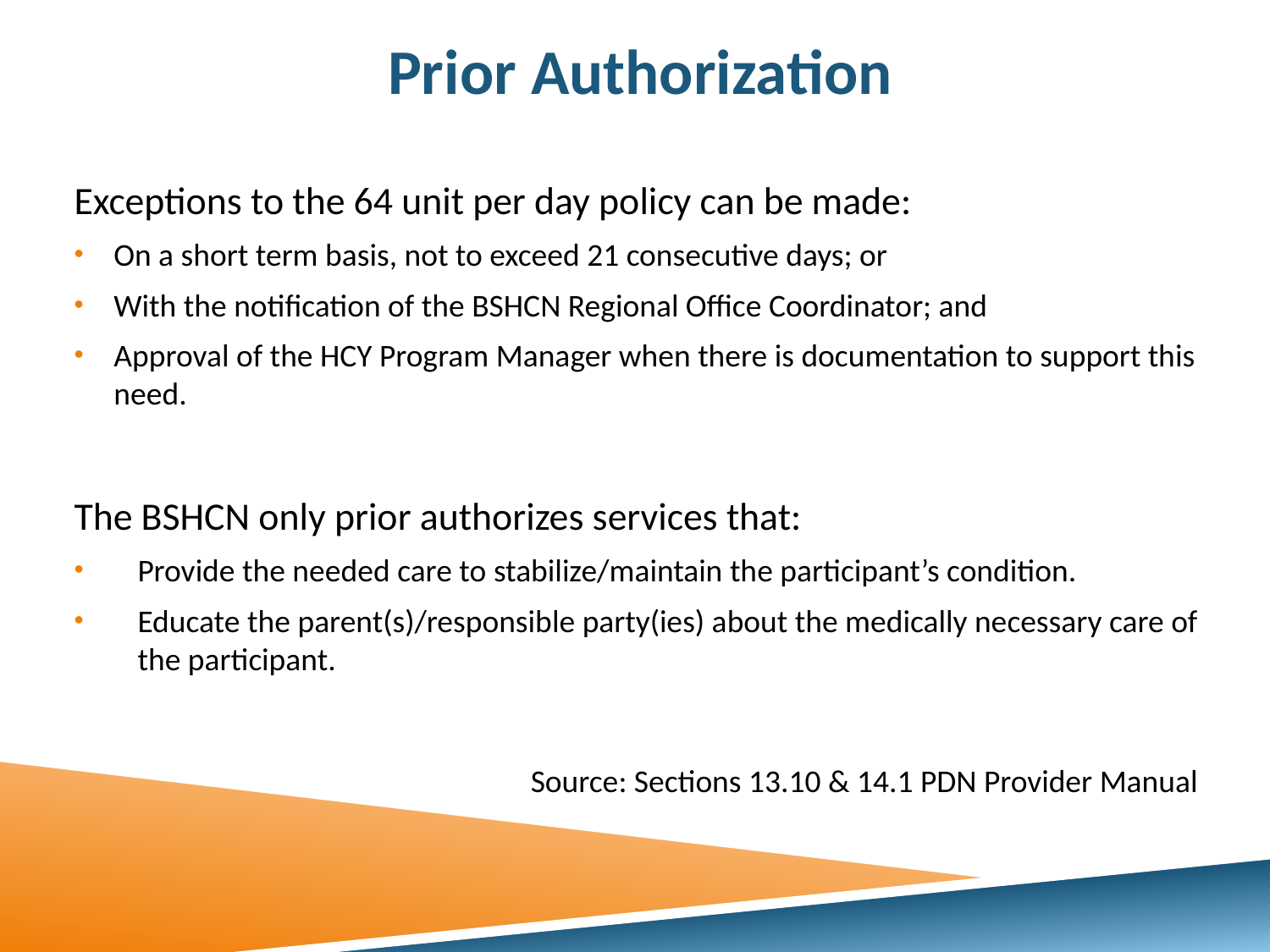

# Prior Authorization
Exceptions to the 64 unit per day policy can be made:
On a short term basis, not to exceed 21 consecutive days; or
With the notification of the BSHCN Regional Office Coordinator; and
Approval of the HCY Program Manager when there is documentation to support this need.

The BSHCN only prior authorizes services that:
Provide the needed care to stabilize/maintain the participant’s condition.
Educate the parent(s)/responsible party(ies) about the medically necessary care of the participant.
 Source: Sections 13.10 & 14.1 PDN Provider Manual